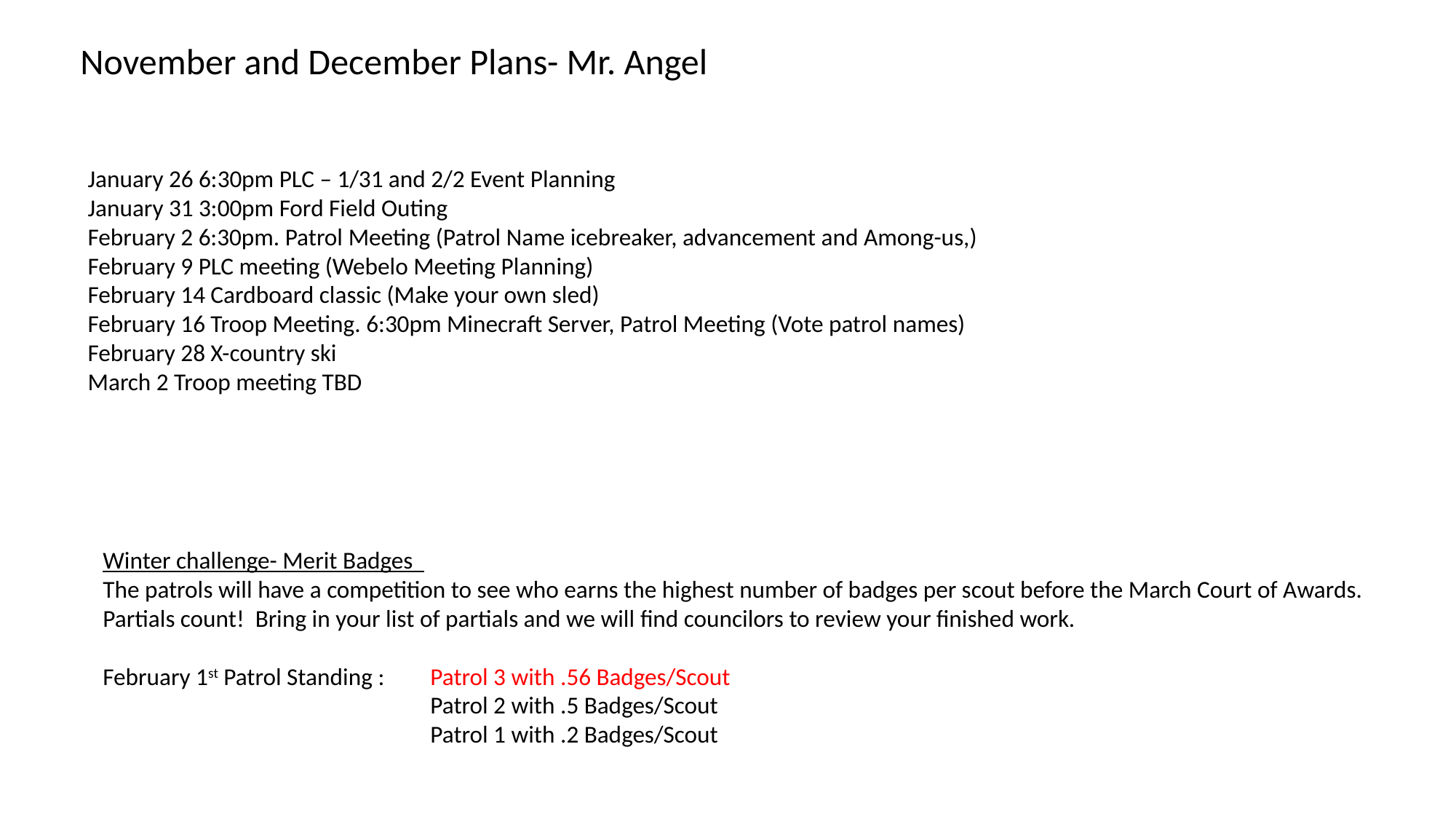

November and December Plans- Mr. Angel
January 26 6:30pm PLC – 1/31 and 2/2 Event Planning
January 31 3:00pm Ford Field Outing
February 2 6:30pm. Patrol Meeting (Patrol Name icebreaker, advancement and Among-us,)
February 9 PLC meeting (Webelo Meeting Planning)
February 14 Cardboard classic (Make your own sled)
February 16 Troop Meeting. 6:30pm Minecraft Server, Patrol Meeting (Vote patrol names)
February 28 X-country ski
March 2 Troop meeting TBD

Winter challenge- Merit Badges
The patrols will have a competition to see who earns the highest number of badges per scout before the March Court of Awards.
Partials count!  Bring in your list of partials and we will find councilors to review your finished work.

February 1st Patrol Standing : 	Patrol 3 with .56 Badges/Scout
			Patrol 2 with .5 Badges/Scout
			Patrol 1 with .2 Badges/Scout